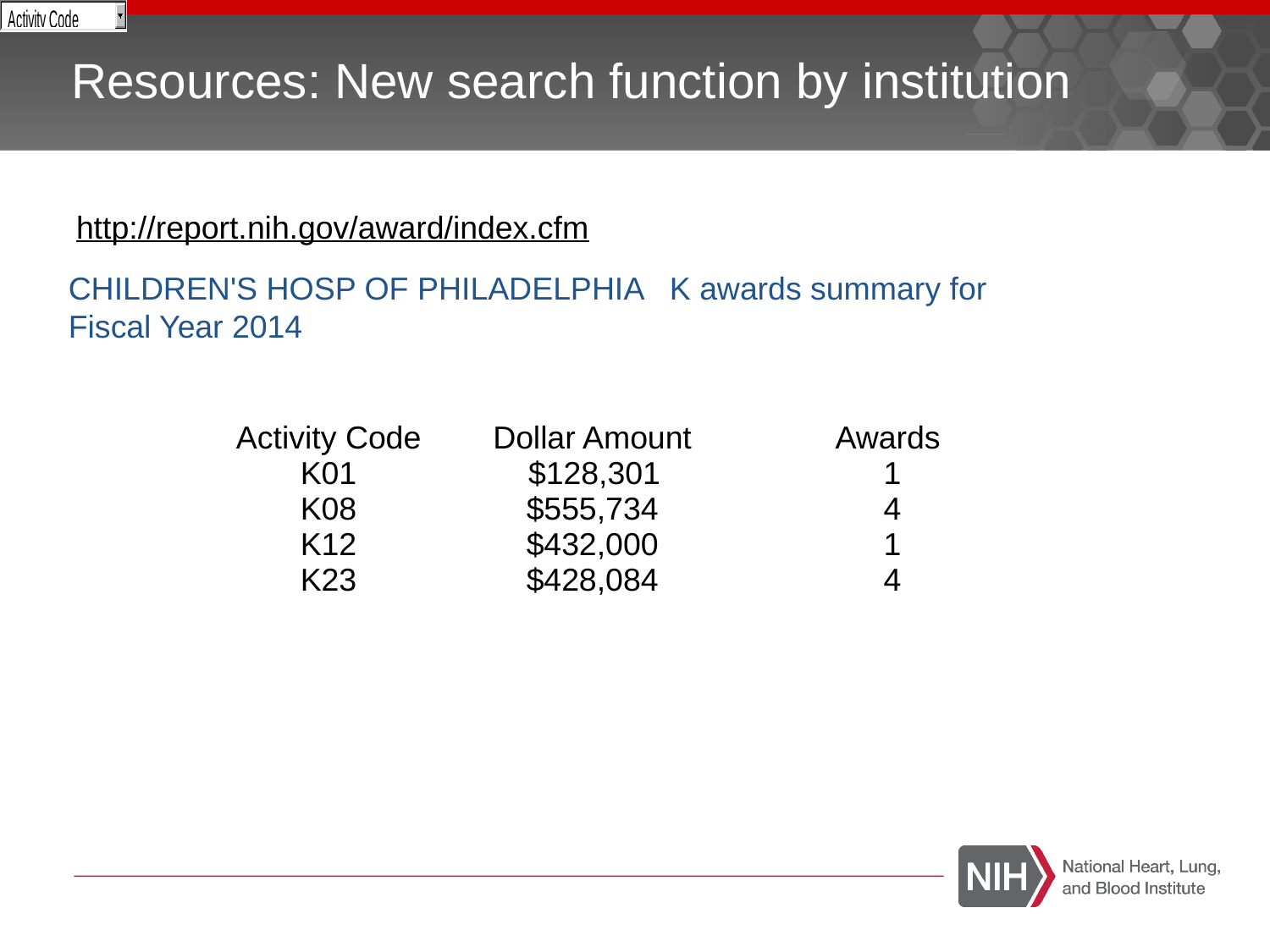

# Resources: New search function by institution
http://report.nih.gov/award/index.cfm

CHILDREN'S HOSP OF PHILADELPHIA   K awards summary for
Fiscal Year 2014

| Activity Code | Dollar Amount | Awards |
| --- | --- | --- |
| K01 | $128,301 | 1 |
| K08 | $555,734 | 4 |
| K12 | $432,000 | 1 |
| K23 | $428,084 | 4 |